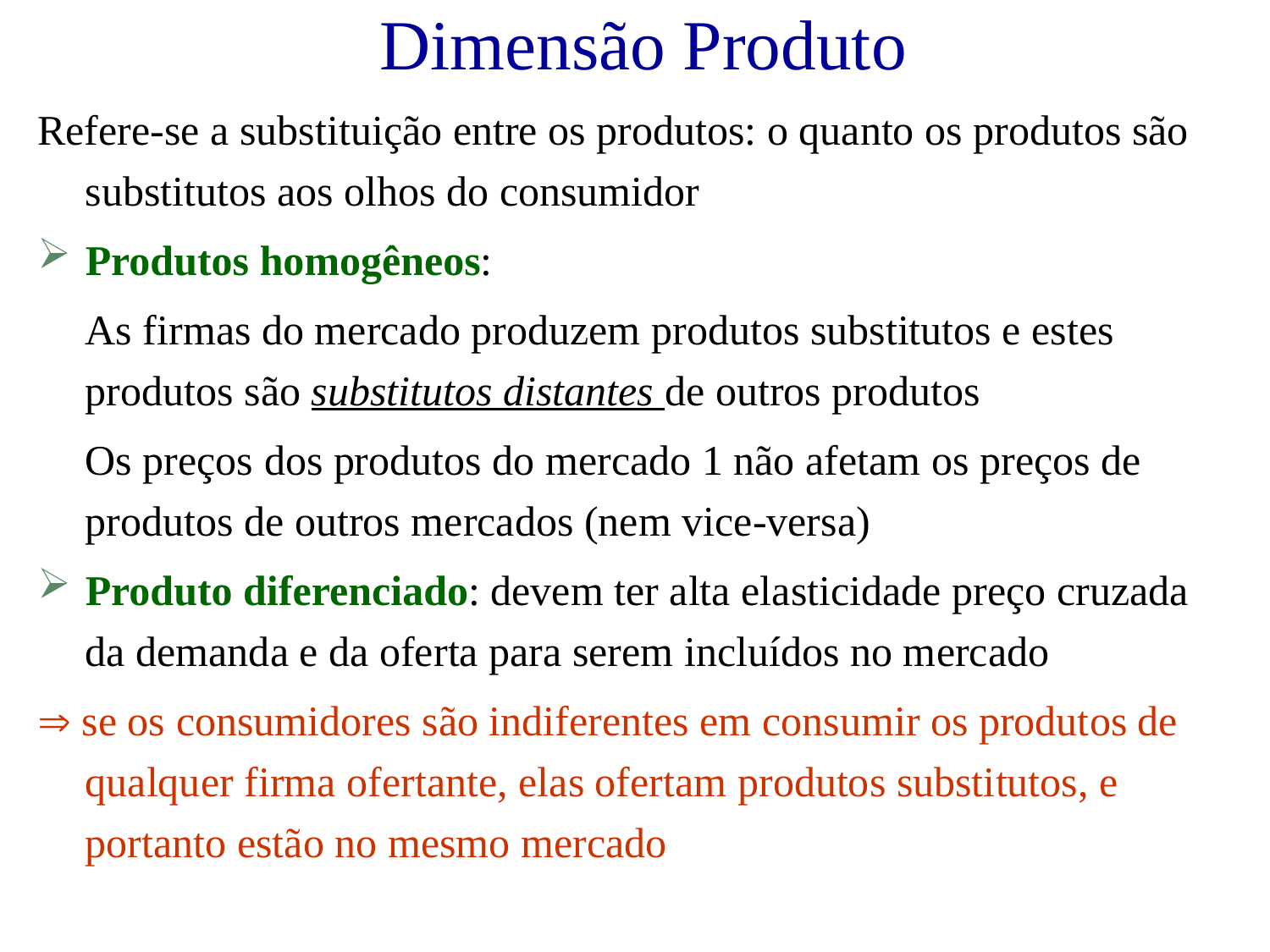

# Dimensão Produto
Refere-se a substituição entre os produtos: o quanto os produtos são substitutos aos olhos do consumidor
Produtos homogêneos:
	As firmas do mercado produzem produtos substitutos e estes produtos são substitutos distantes de outros produtos
	Os preços dos produtos do mercado 1 não afetam os preços de produtos de outros mercados (nem vice-versa)
Produto diferenciado: devem ter alta elasticidade preço cruzada da demanda e da oferta para serem incluídos no mercado
⇒ se os consumidores são indiferentes em consumir os produtos de qualquer firma ofertante, elas ofertam produtos substitutos, e portanto estão no mesmo mercado